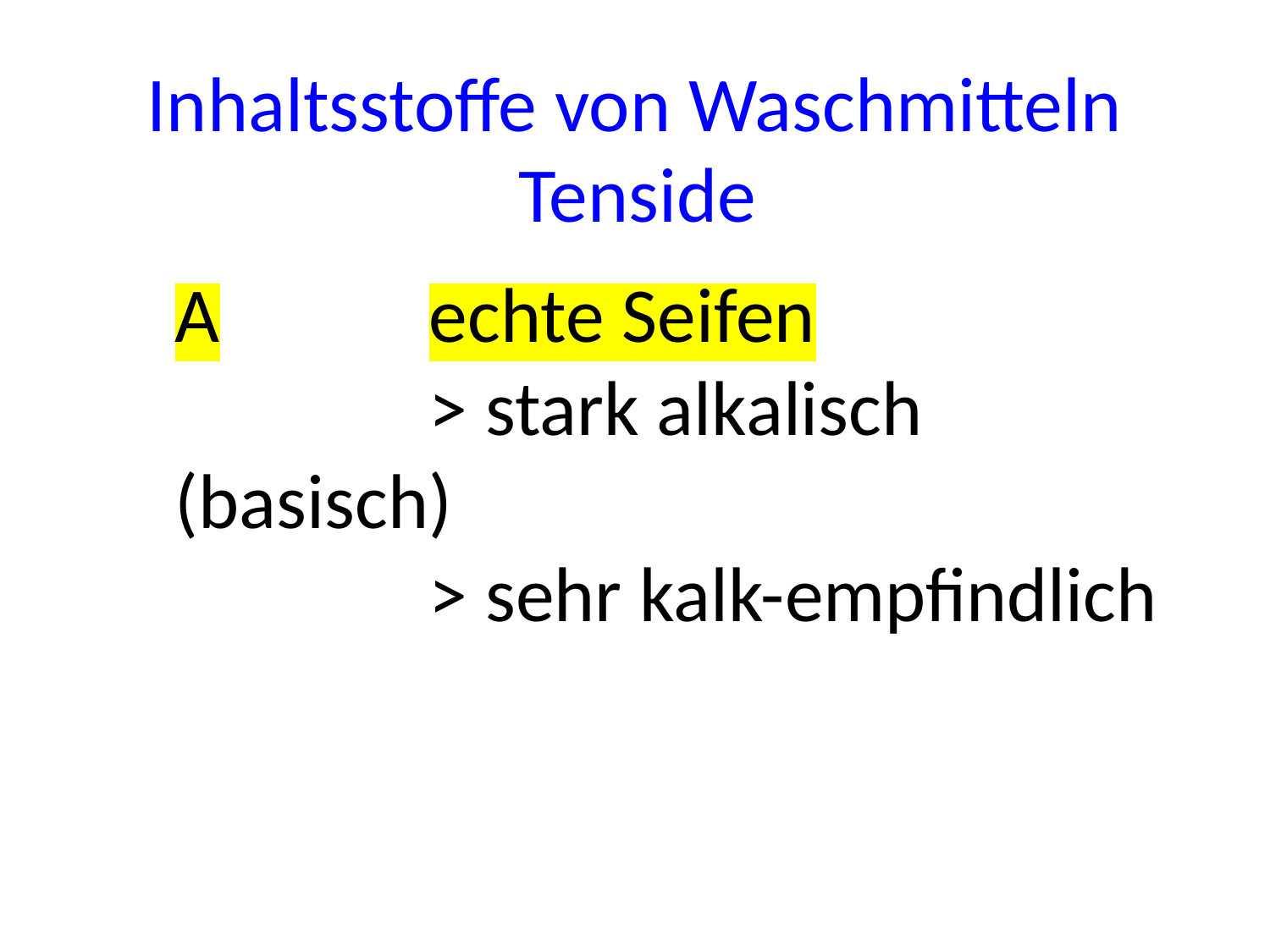

# Inhaltsstoffe von Waschmitteln
Tenside
A		echte Seifen
		> stark alkalisch (basisch)
		> sehr kalk-empfindlich